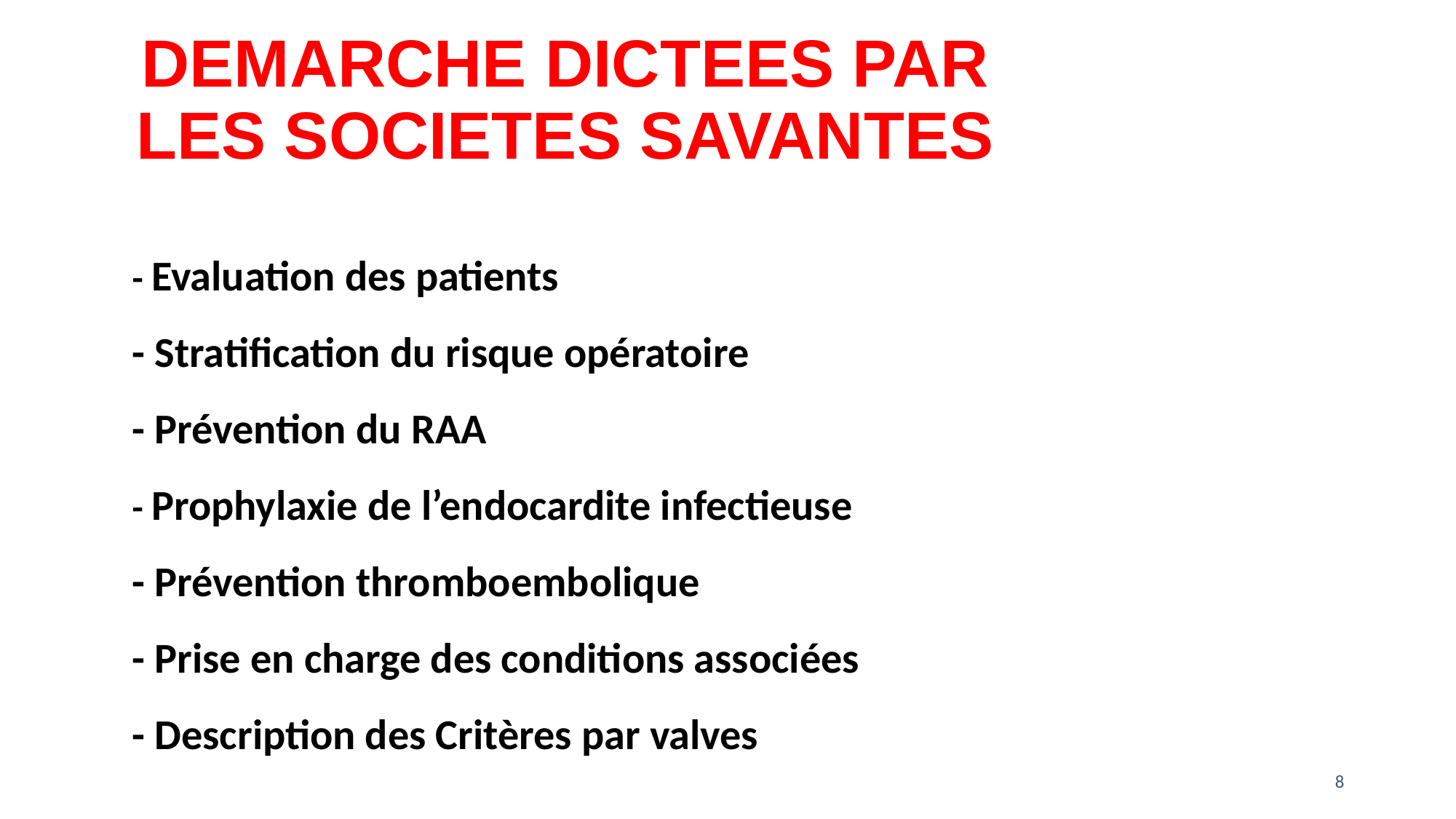

# DEMARCHE DICTEES PAR LES SOCIETES SAVANTES
- Evaluation des patients
- Stratification du risque opératoire
- Prévention du RAA
- Prophylaxie de l’endocardite infectieuse
- Prévention thromboembolique
- Prise en charge des conditions associées
- Description des Critères par valves
8